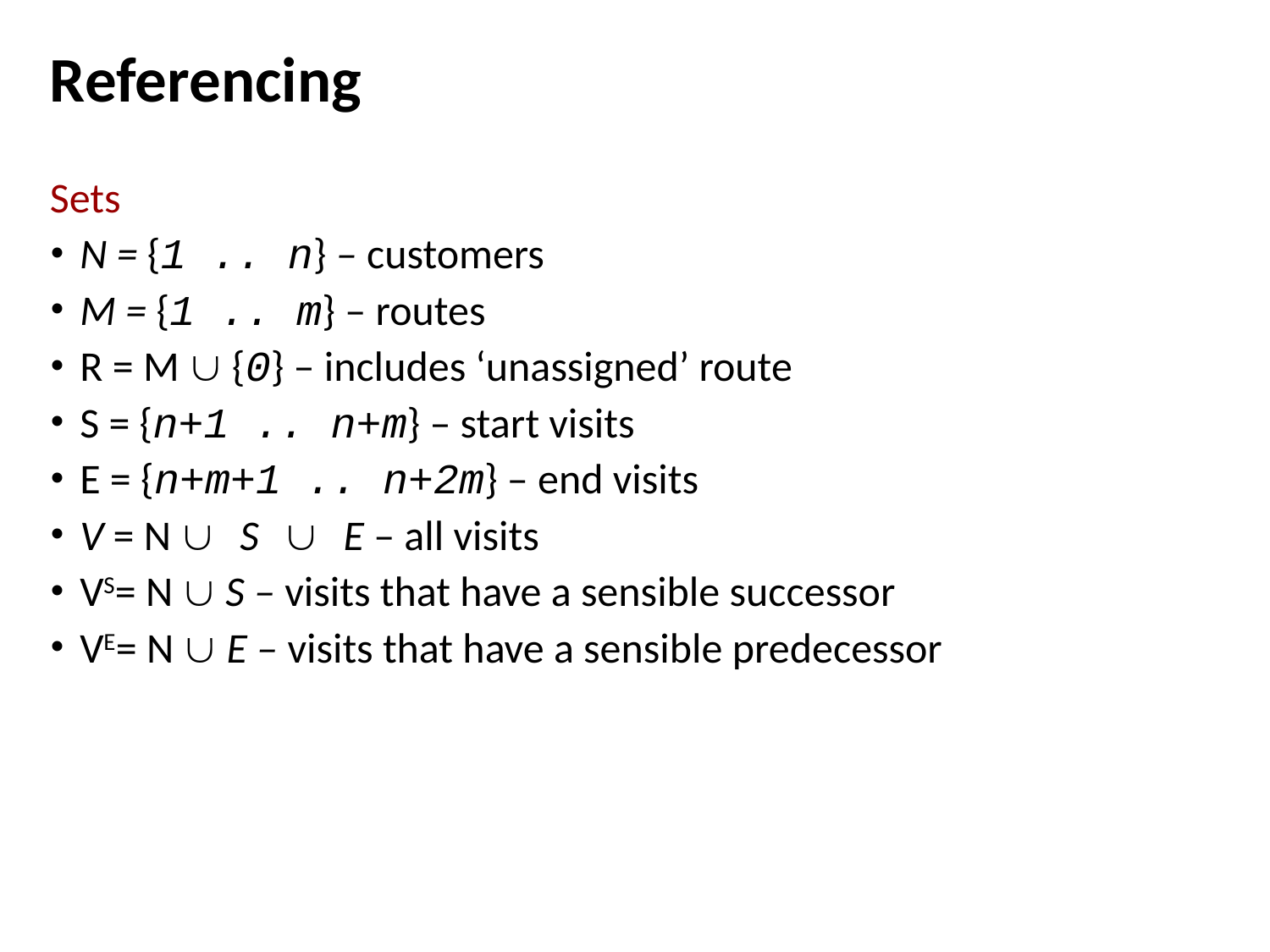

# Referencing
Sets
N = {1 .. n} – customers
M = {1 .. m} – routes
R = M ∪ {0} – includes ‘unassigned’ route
S = {n+1 .. n+m} – start visits
E = {n+m+1 .. n+2m} – end visits
V = N ∪ S ∪ E – all visits
VS= N ∪ S – visits that have a sensible successor
VE= N ∪ E – visits that have a sensible predecessor